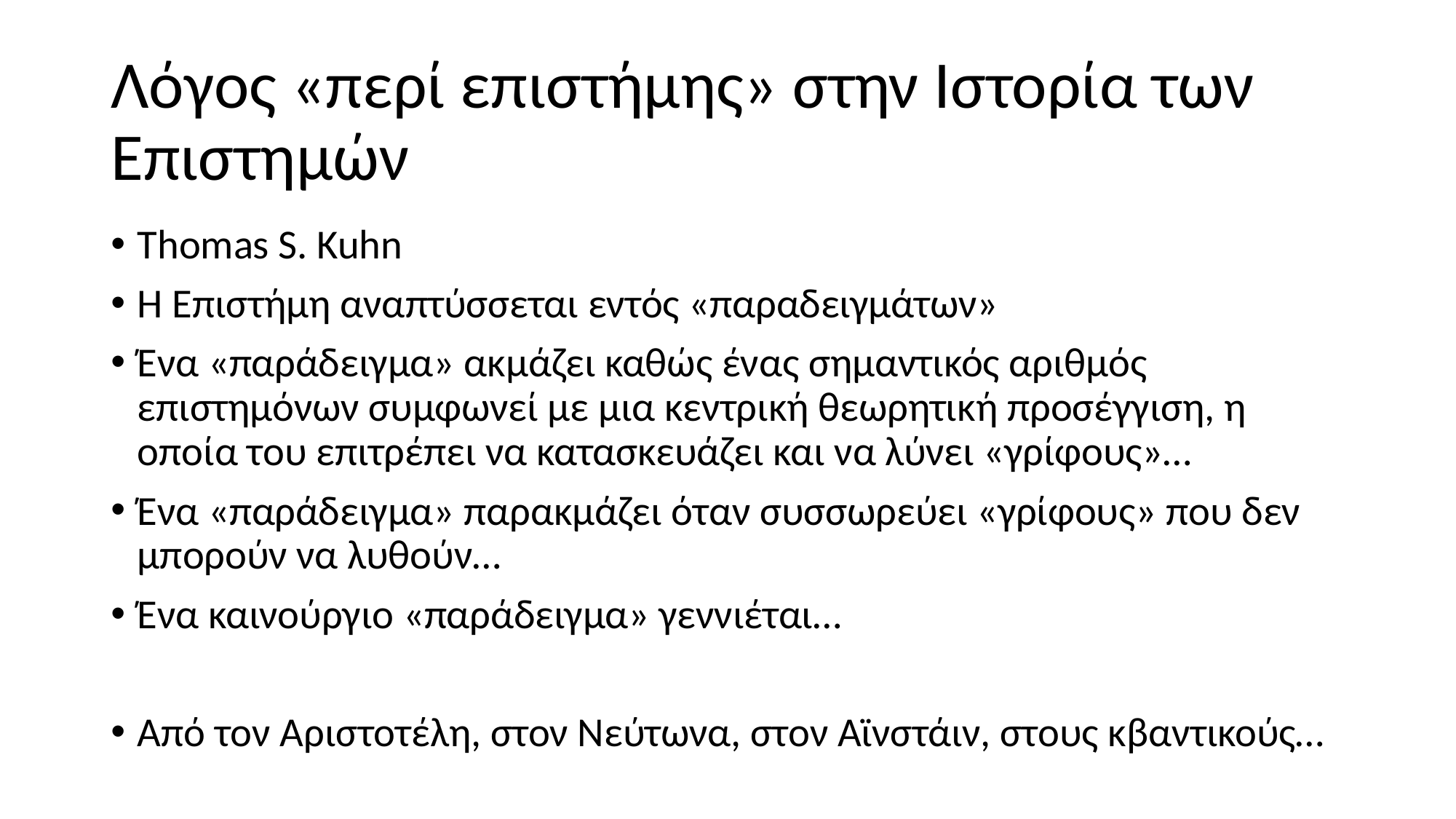

# Λόγος «περί επιστήμης» στην Ιστορία των Επιστημών
Thomas S. Kuhn
Η Επιστήμη αναπτύσσεται εντός «παραδειγμάτων»
Ένα «παράδειγμα» ακμάζει καθώς ένας σημαντικός αριθμός επιστημόνων συμφωνεί με μια κεντρική θεωρητική προσέγγιση, η οποία του επιτρέπει να κατασκευάζει και να λύνει «γρίφους»…
Ένα «παράδειγμα» παρακμάζει όταν συσσωρεύει «γρίφους» που δεν μπορούν να λυθούν…
Ένα καινούργιο «παράδειγμα» γεννιέται…

Από τον Αριστοτέλη, στον Νεύτωνα, στον Αϊνστάιν, στους κβαντικούς…